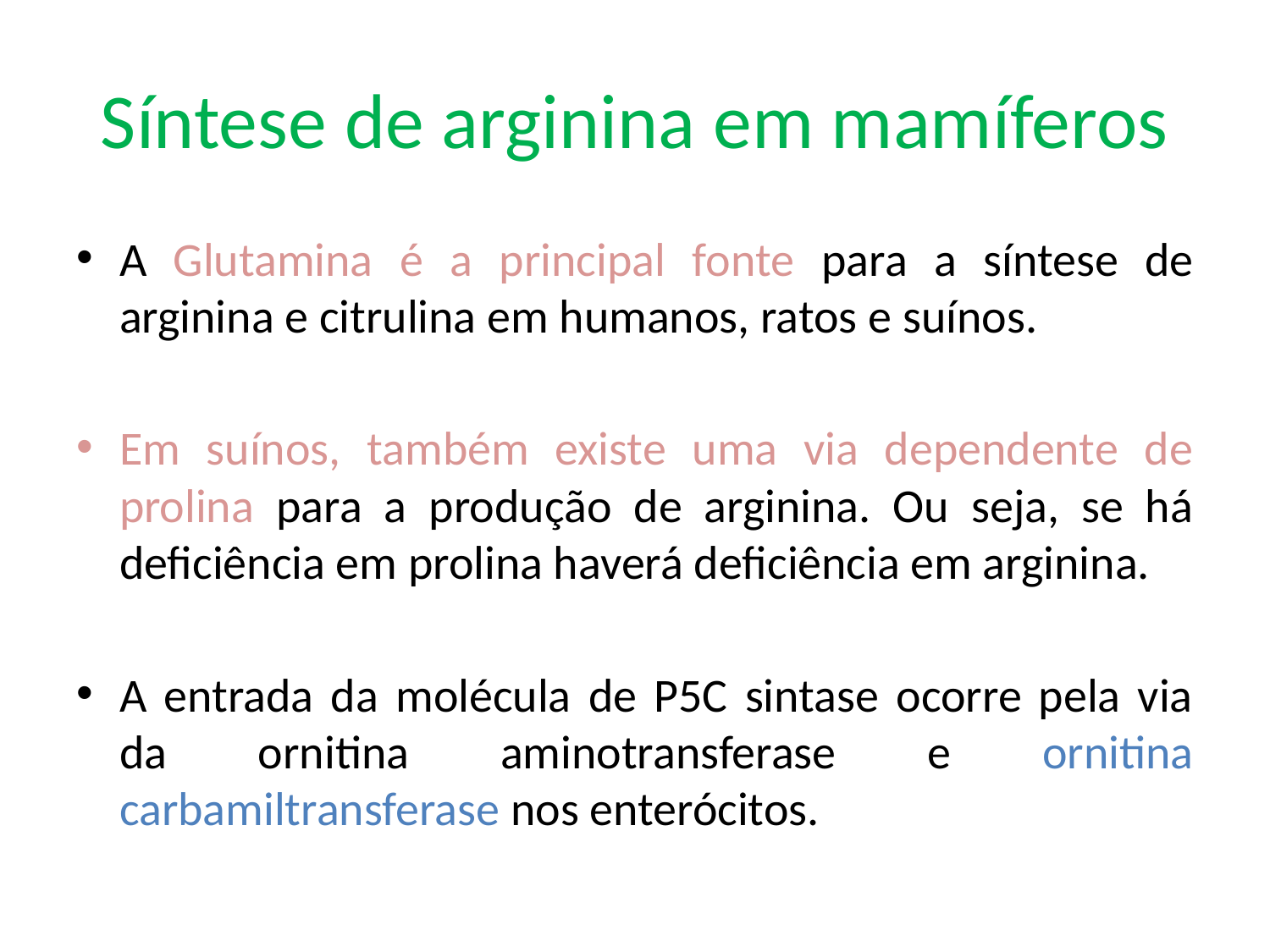

# Síntese de arginina em mamíferos
A Glutamina é a principal fonte para a síntese de arginina e citrulina em humanos, ratos e suínos.

Em suínos, também existe uma via dependente de prolina para a produção de arginina. Ou seja, se há deficiência em prolina haverá deficiência em arginina.

A entrada da molécula de P5C sintase ocorre pela via da ornitina aminotransferase e ornitina carbamiltransferase nos enterócitos.